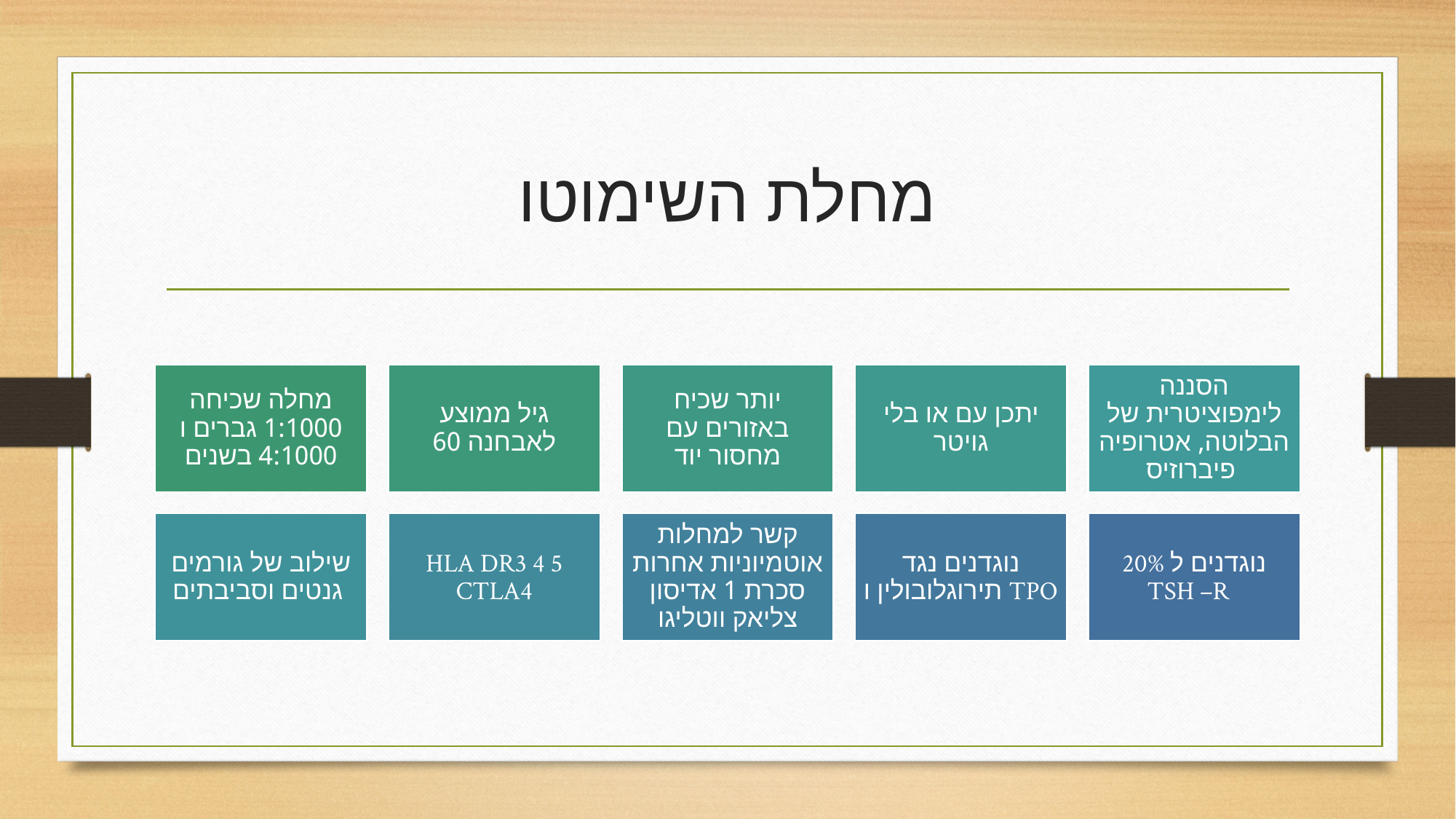

# מחלת השימוטו
מחלה שכיחה 1:1000 גברים ו 4:1000 בשנים
גיל ממוצע לאבחנה 60
יותר שכיח באזורים עם מחסור יוד
יתכן עם או בלי גויטר
הסננה לימפוציטרית של הבלוטה, אטרופיה פיברוזיס
שילוב של גורמים גנטים וסביבתים
HLA DR3 4 5 CTLA4
קשר למחלות אוטמיוניות אחרות סכרת 1 אדיסון צליאק ווטליגו
נוגדנים נגד תירוגלובולין ו TPO
20% נוגדנים ל TSH –R